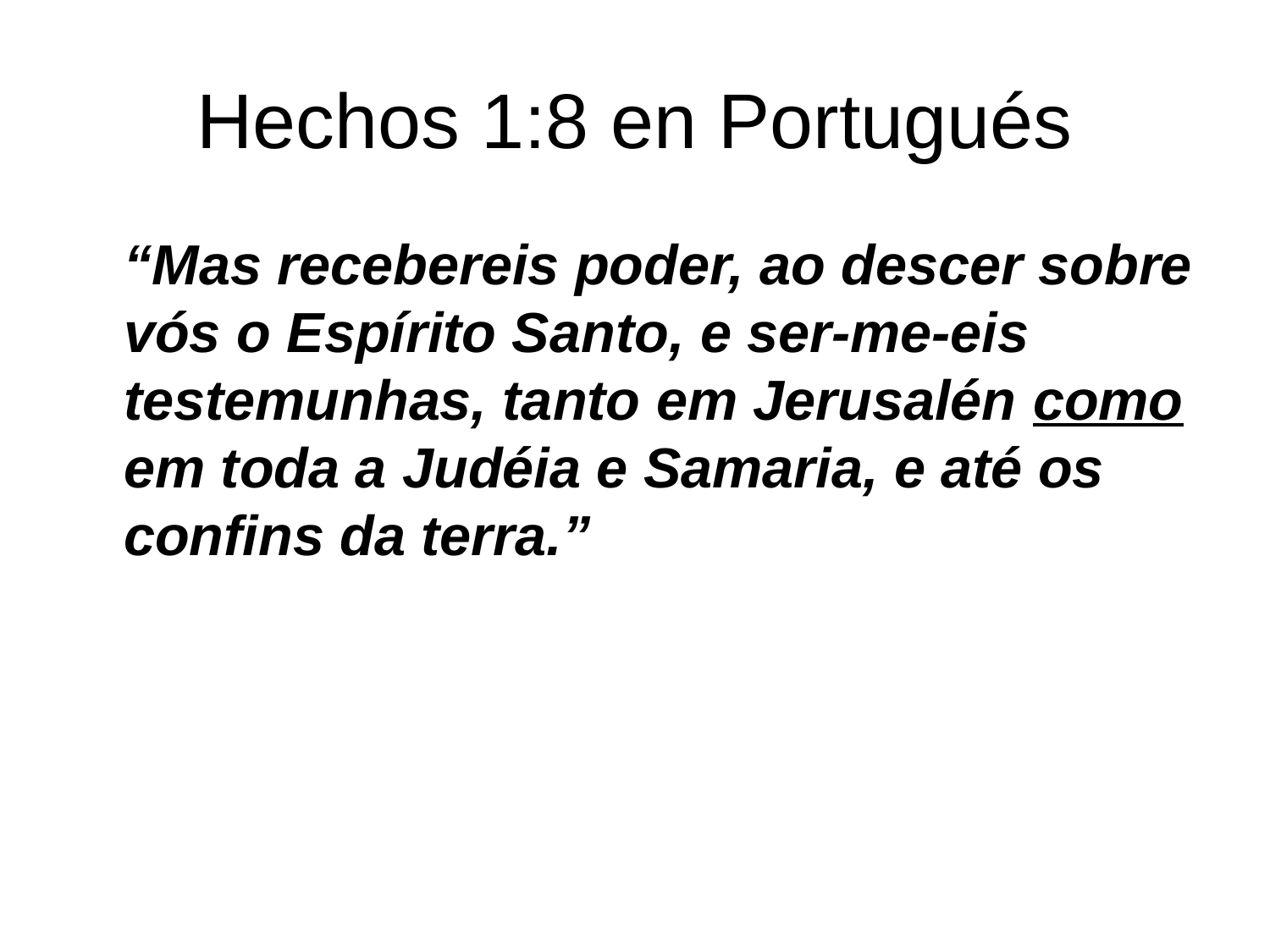

# Hechos 1:8 en Portugués
	“Mas recebereis poder, ao descer sobre vós o Espírito Santo, e ser-me-eis testemunhas, tanto em Jerusalén como em toda a Judéia e Samaria, e até os confins da terra.”